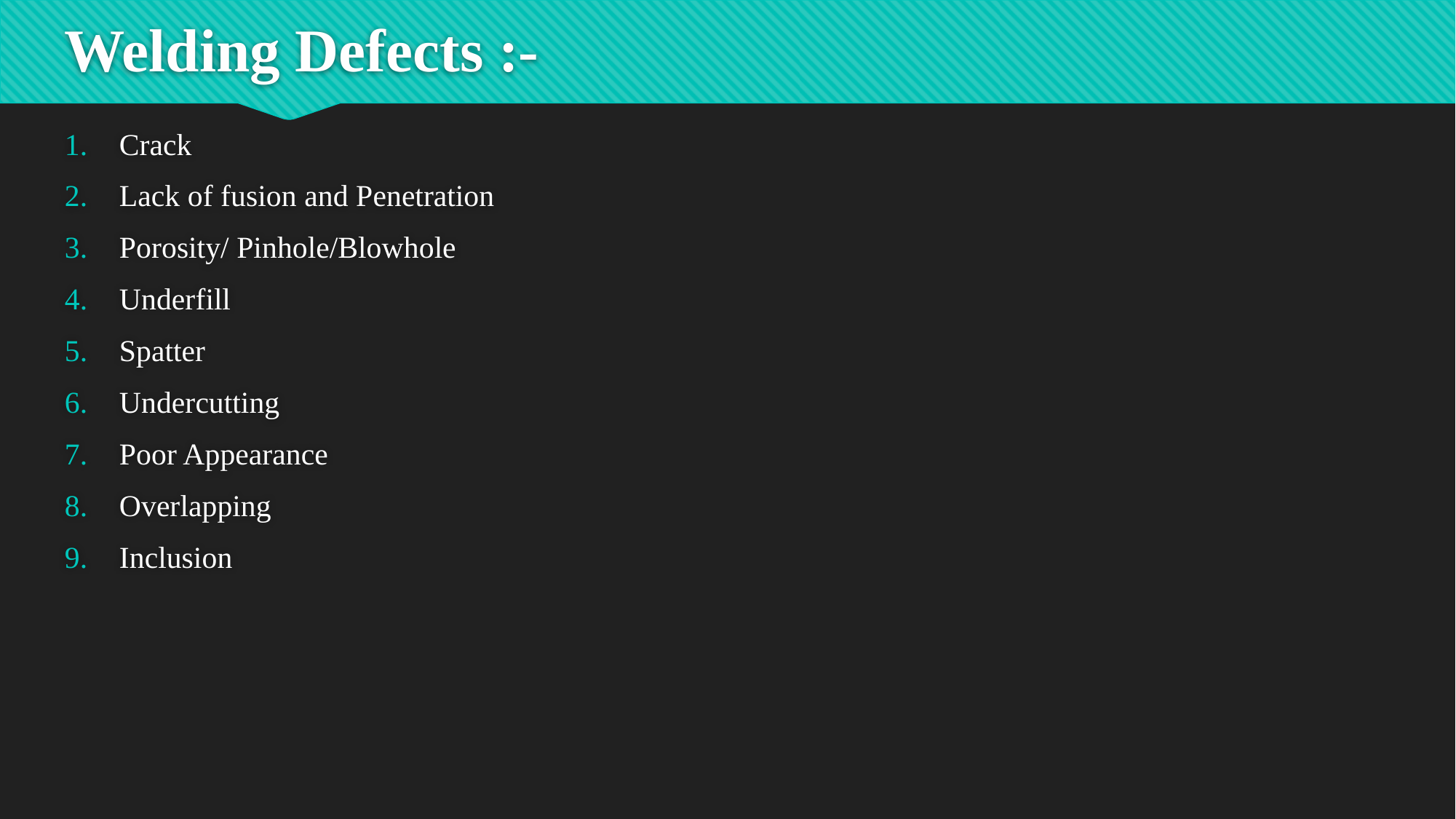

# Welding Defects :-
Crack
Lack of fusion and Penetration
Porosity/ Pinhole/Blowhole
Underfill
Spatter
Undercutting
Poor Appearance
Overlapping
Inclusion